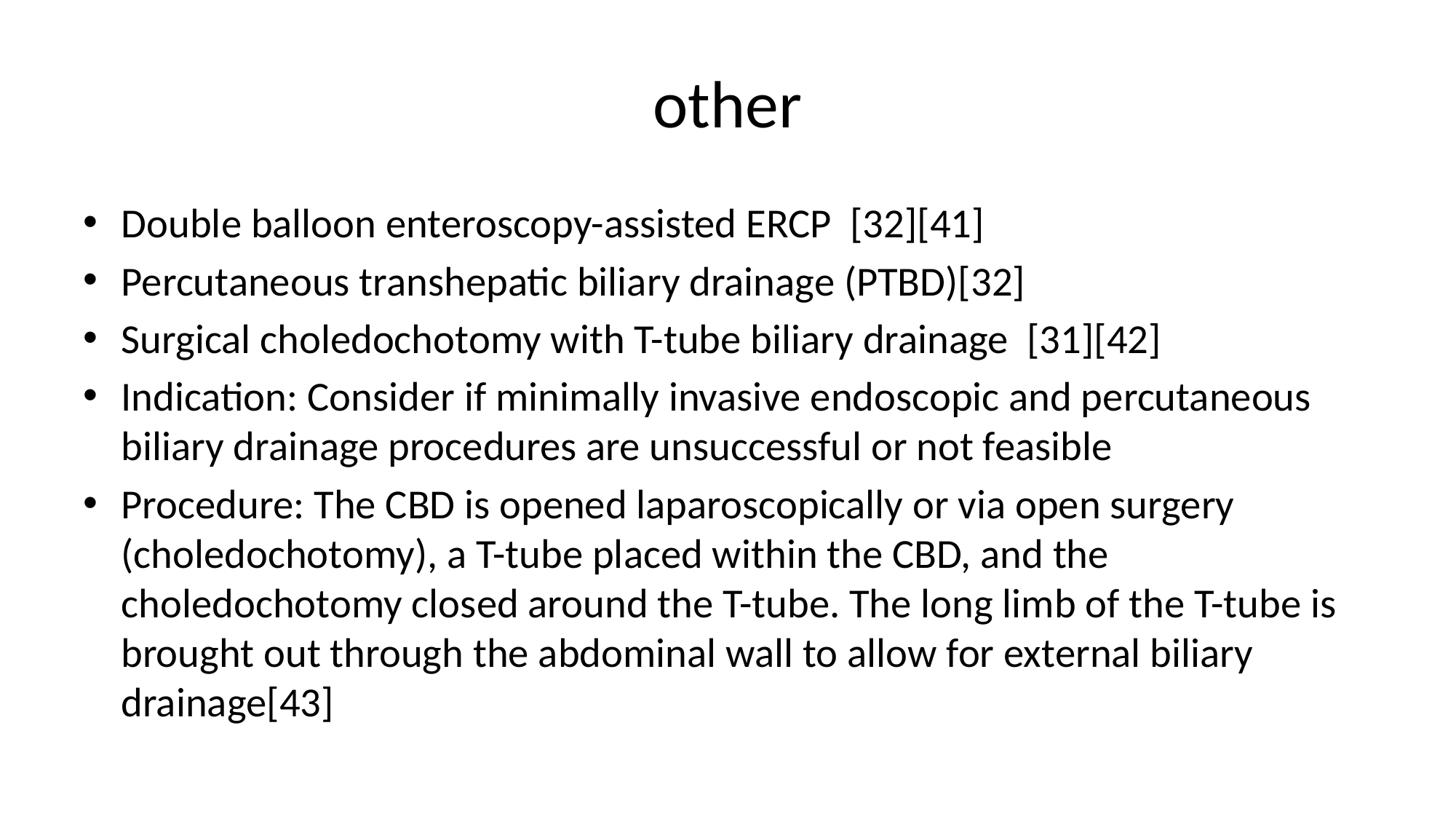

# other
Double balloon enteroscopy-assisted ERCP  [32][41]
Percutaneous transhepatic biliary drainage (PTBD)[32]
Surgical choledochotomy with T-tube biliary drainage  [31][42]
Indication: Consider if minimally invasive endoscopic and percutaneous biliary drainage procedures are unsuccessful or not feasible
Procedure: The CBD is opened laparoscopically or via open surgery (choledochotomy), a T-tube placed within the CBD, and the choledochotomy closed around the T-tube. The long limb of the T-tube is brought out through the abdominal wall to allow for external biliary drainage[43]